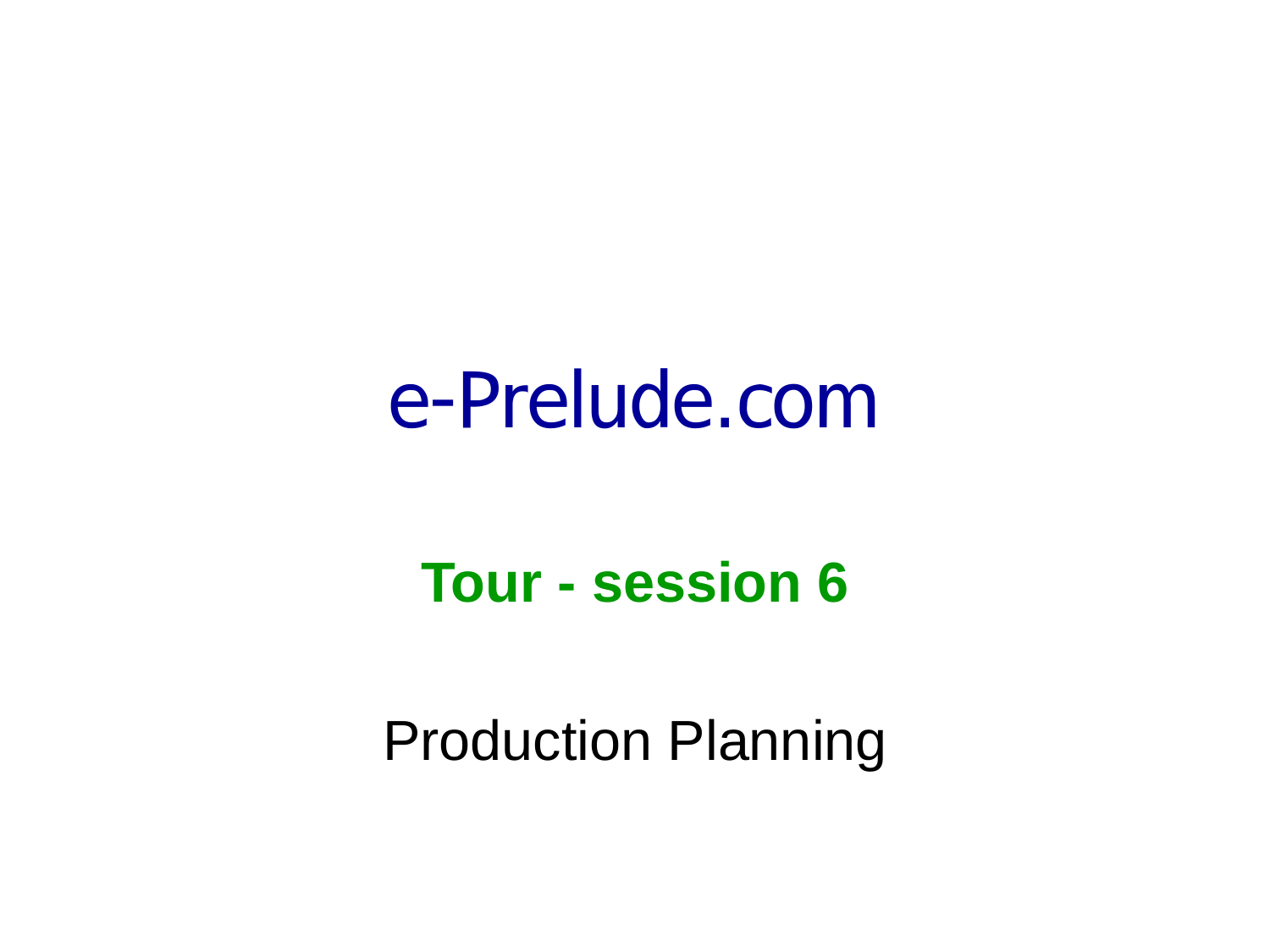

# e-Prelude.com
Tour - session 6

Production Planning